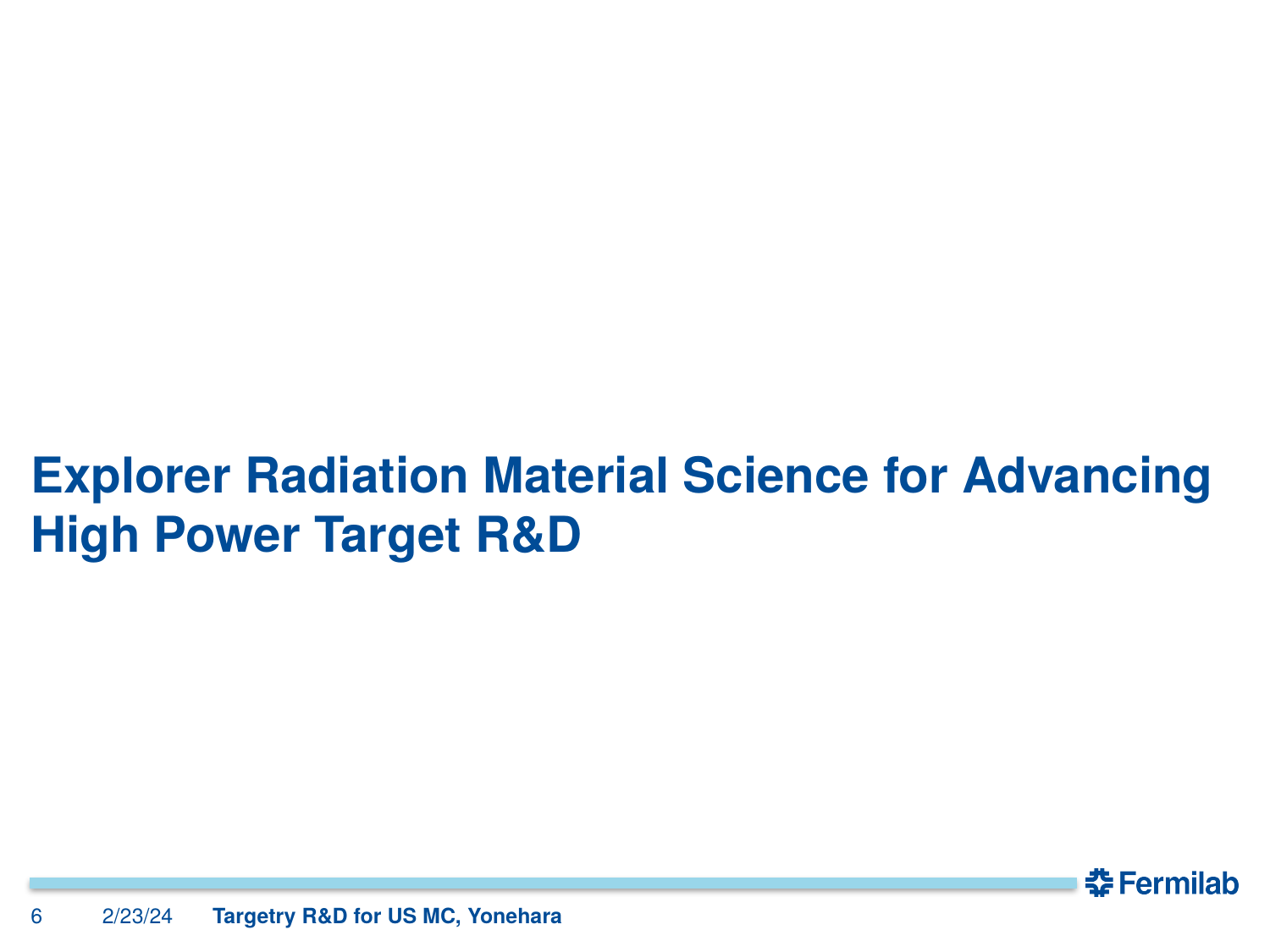

# Explorer Radiation Material Science for Advancing High Power Target R&D
6
2/23/24
Targetry R&D for US MC, Yonehara